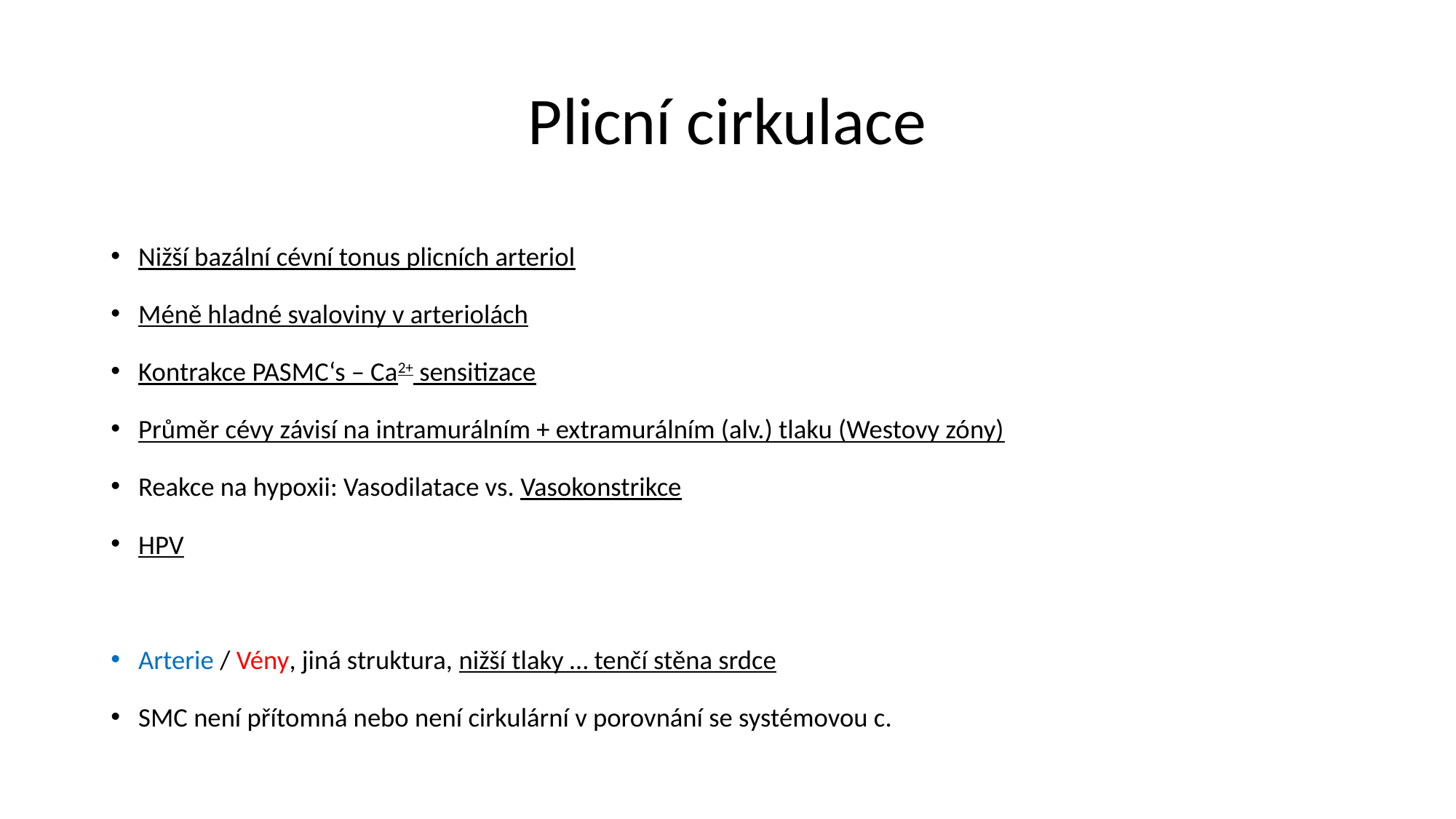

# Plicní cirkulace
Nižší bazální cévní tonus plicních arteriol
Méně hladné svaloviny v arteriolách
Kontrakce PASMC‘s – Ca2+ sensitizace
Průměr cévy závisí na intramurálním + extramurálním (alv.) tlaku (Westovy zóny)
Reakce na hypoxii: Vasodilatace vs. Vasokonstrikce
HPV

Arterie / Vény, jiná struktura, nižší tlaky … tenčí stěna srdce
SMC není přítomná nebo není cirkulární v porovnání se systémovou c.